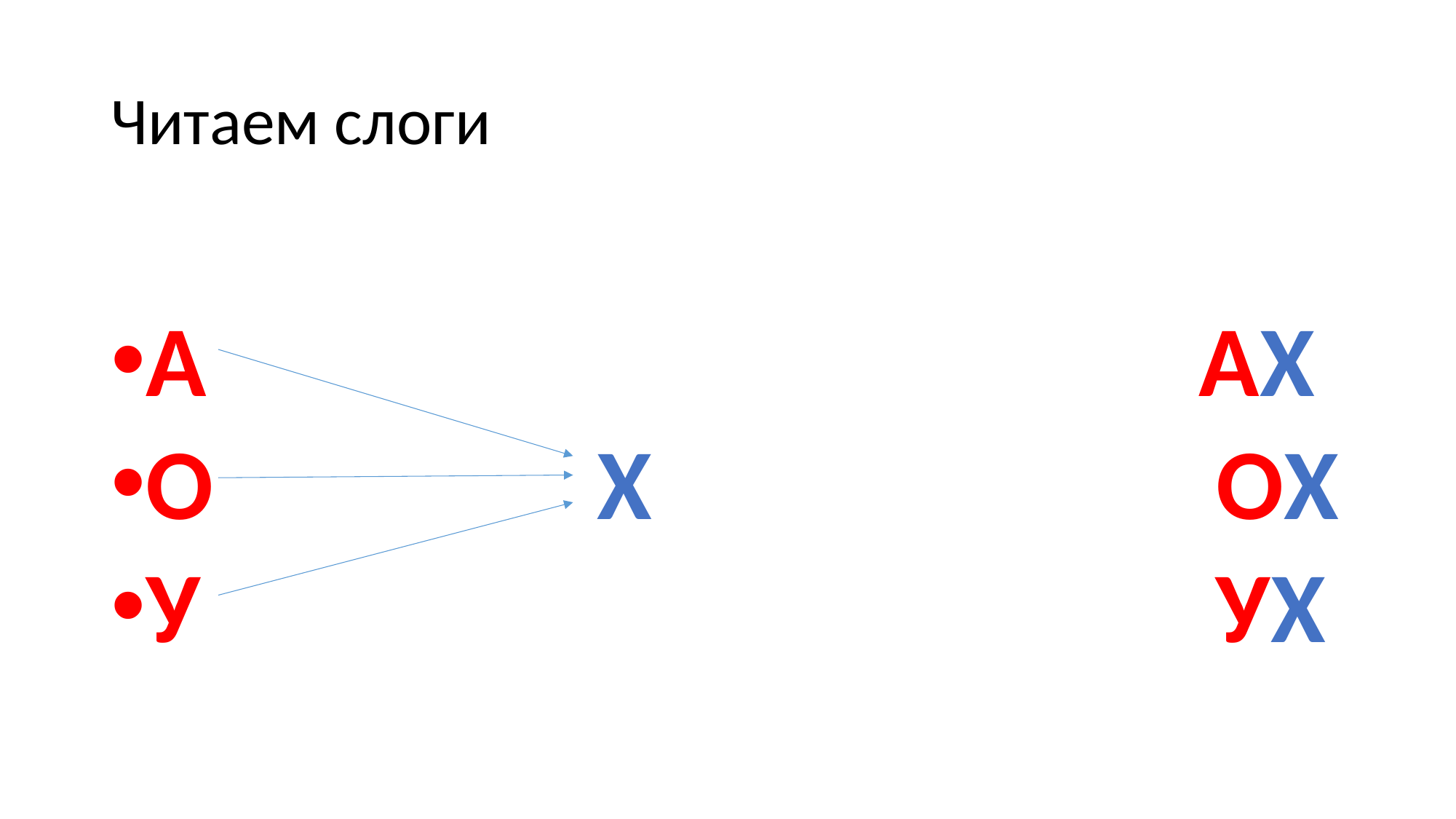

# Читаем слоги

А                                            АХ
О                 Х                         ОХ
У                                             УХ